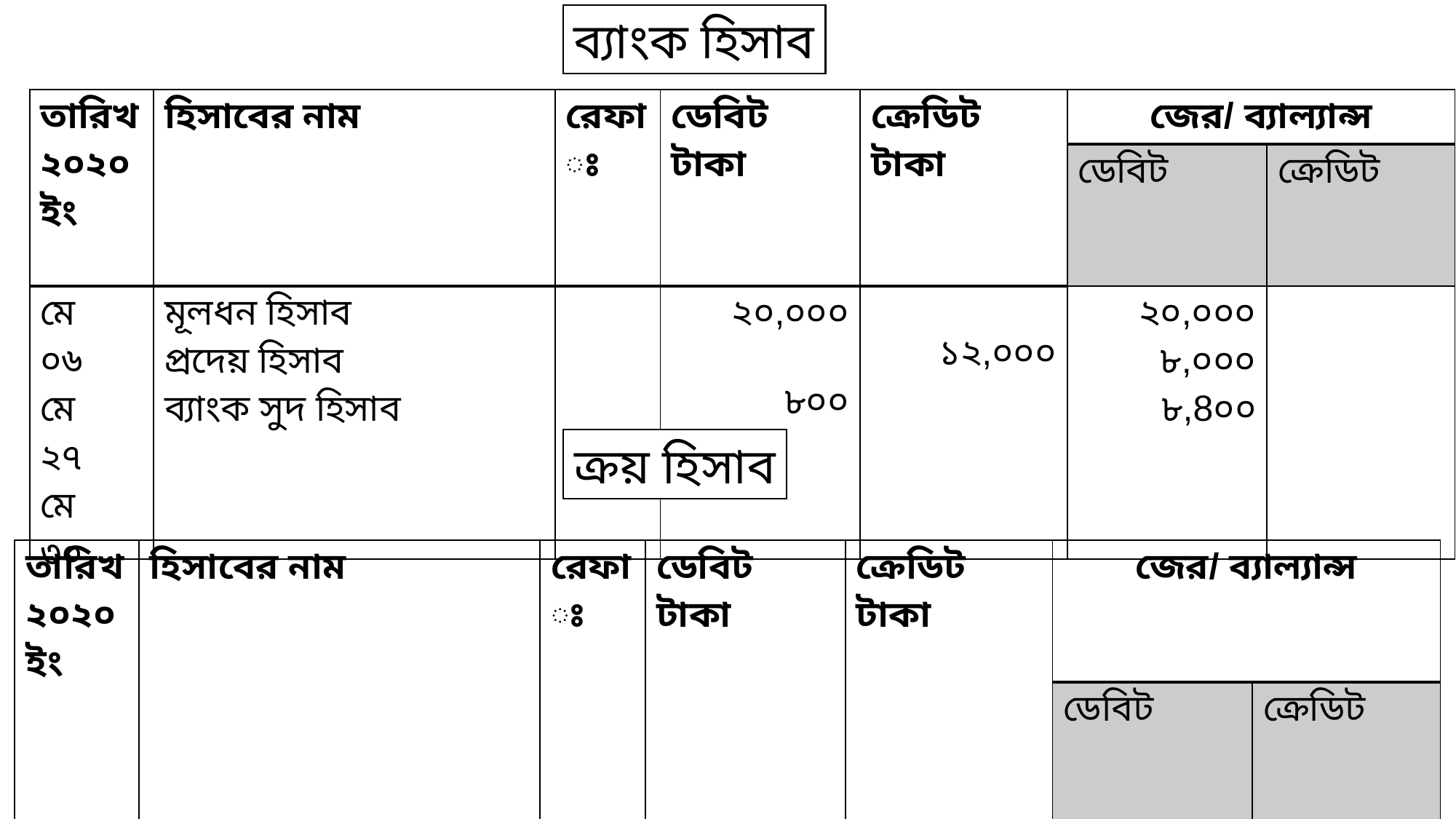

ব্যাংক হিসাব
| তারিখ ২০২০ইং | হিসাবের নাম | রেফাঃ | ডেবিট টাকা | ক্রেডিট টাকা | জের/ ব্যাল্যান্স |  |
| --- | --- | --- | --- | --- | --- | --- |
|  |  |  |  |  | ডেবিট | ক্রেডিট |
| মে ০৬ মে ২৭ মে ৩০ | মূলধন হিসাব প্রদেয় হিসাব ব্যাংক সুদ হিসাব |  | ২০,০০০ ৮০০ | ১২,০০০ | ২০,০০০ ৮,০০০ ৮,8০০ |  |
ক্রয় হিসাব
| তারিখ ২০২০ইং | হিসাবের নাম | রেফাঃ | ডেবিট টাকা | ক্রেডিট টাকা | জের/ ব্যাল্যান্স |  |
| --- | --- | --- | --- | --- | --- | --- |
|  |  |  |  |  | ডেবিট | ক্রেডিট |
| মে ১০ | প্রদেয় হিসাব |  | ১৫,০০০ |  | ১৫,০০০ |  |